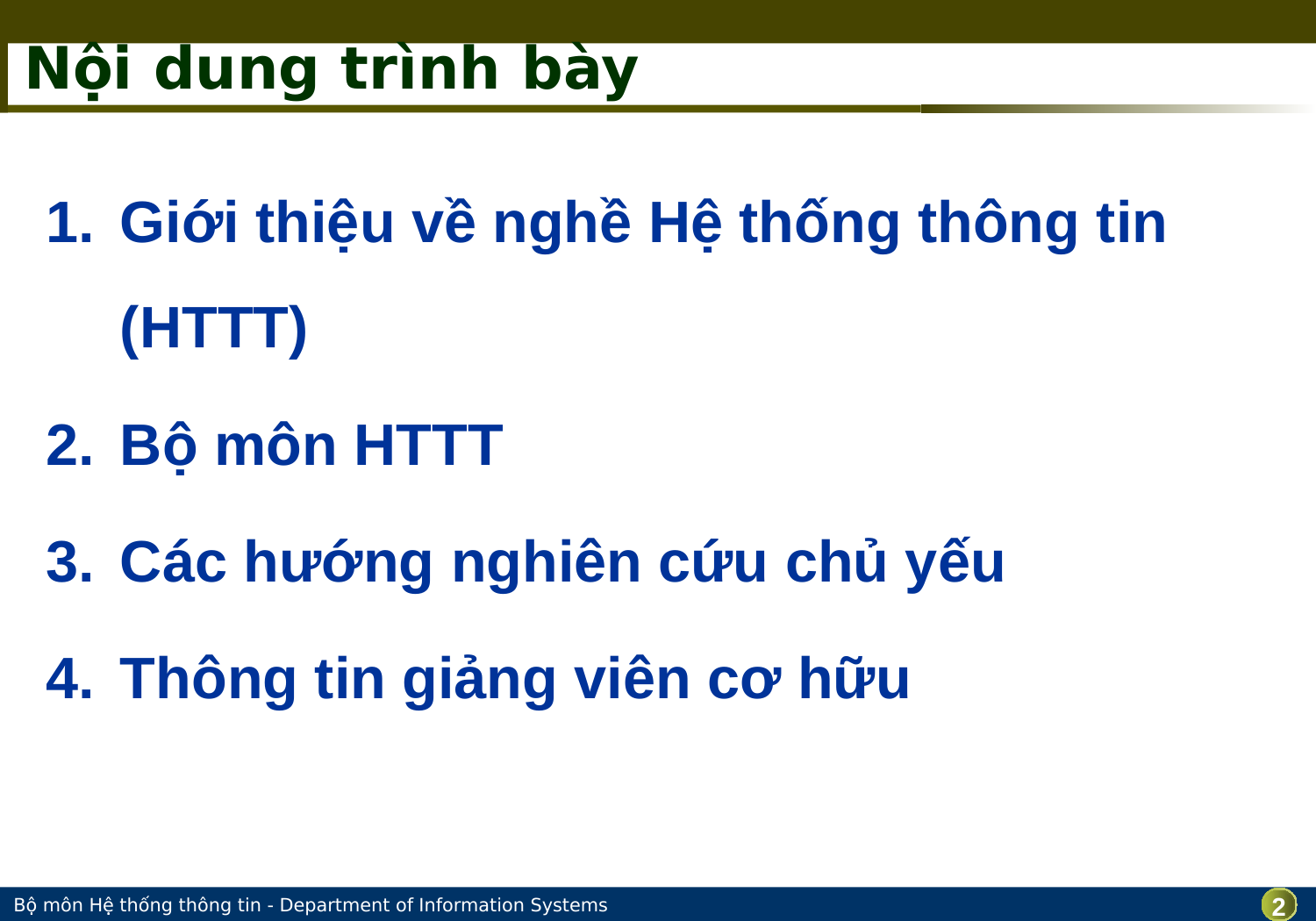

# Nội dung trình bày
Giới thiệu về nghề Hệ thống thông tin (HTTT)
Bộ môn HTTT
Các hướng nghiên cứu chủ yếu
Thông tin giảng viên cơ hữu